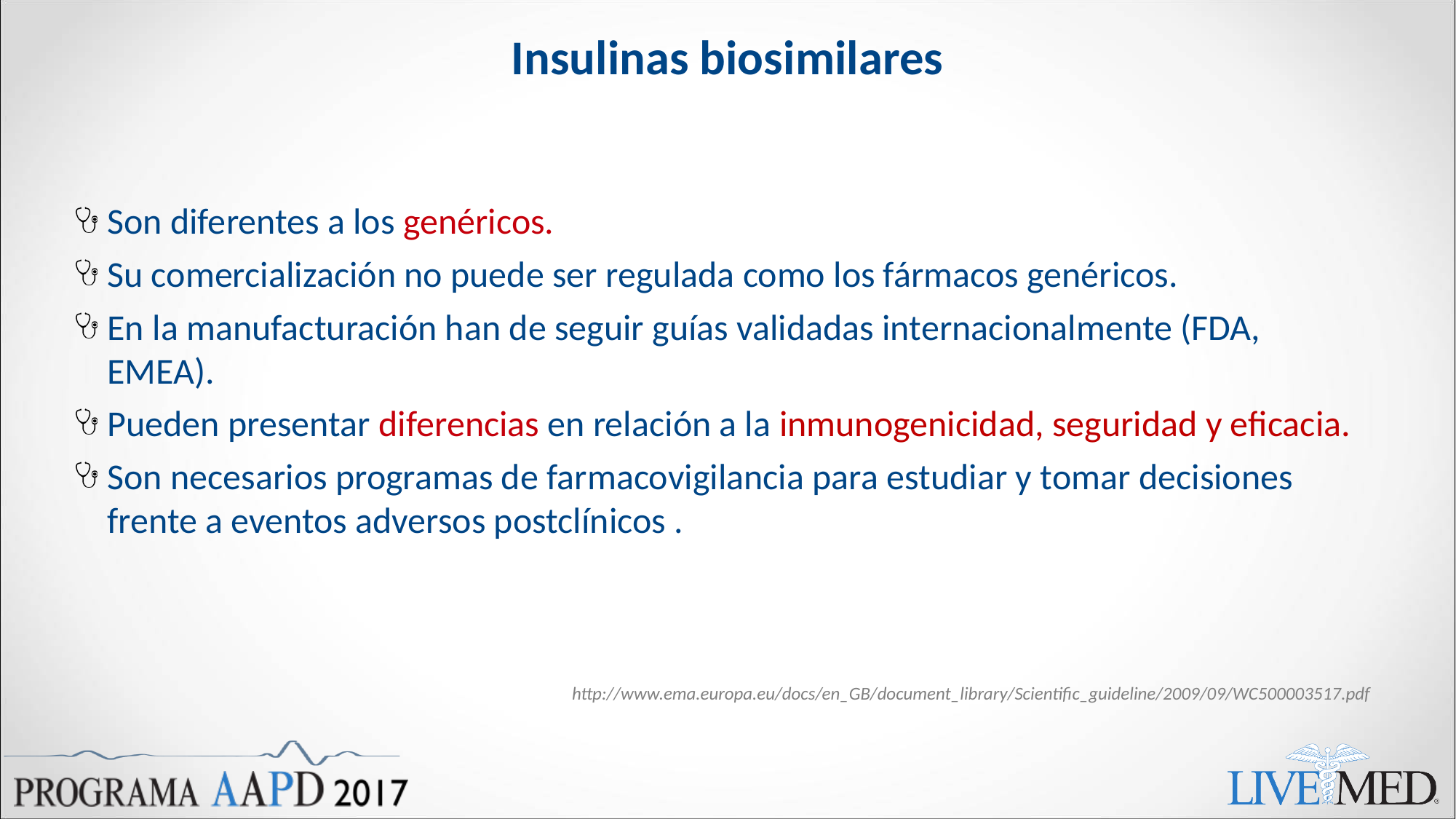

# Insulinas biosimilares
Son diferentes a los genéricos.
Su comercialización no puede ser regulada como los fármacos genéricos.
En la manufacturación han de seguir guías validadas internacionalmente (FDA, EMEA).
Pueden presentar diferencias en relación a la inmunogenicidad, seguridad y eficacia.
Son necesarios programas de farmacovigilancia para estudiar y tomar decisiones frente a eventos adversos postclínicos .

http://www.ema.europa.eu/docs/en_GB/document_library/Scientific_guideline/2009/09/WC500003517.pdf